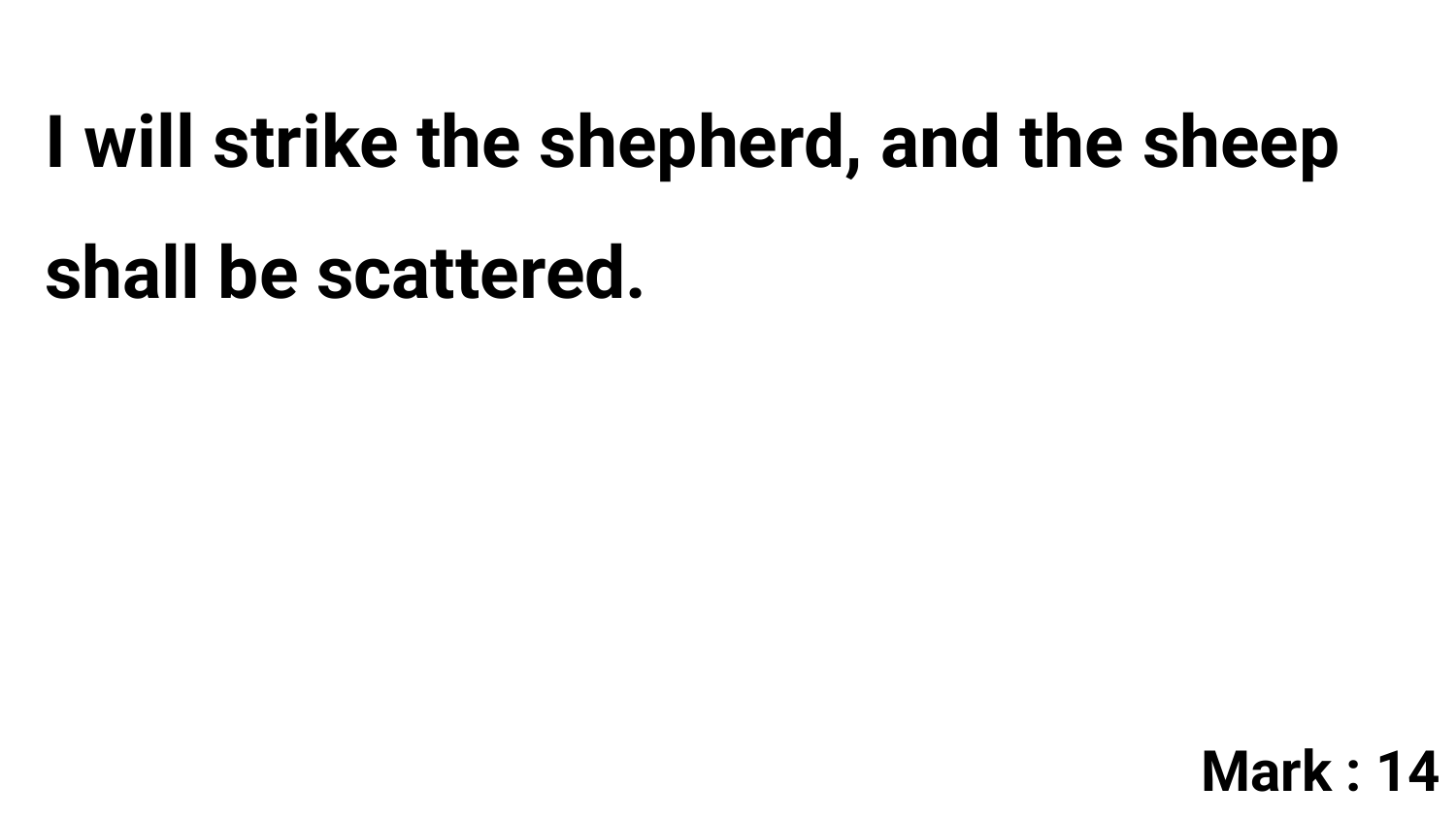

I will strike the shepherd, and the sheep shall be scattered.
Mark : 14